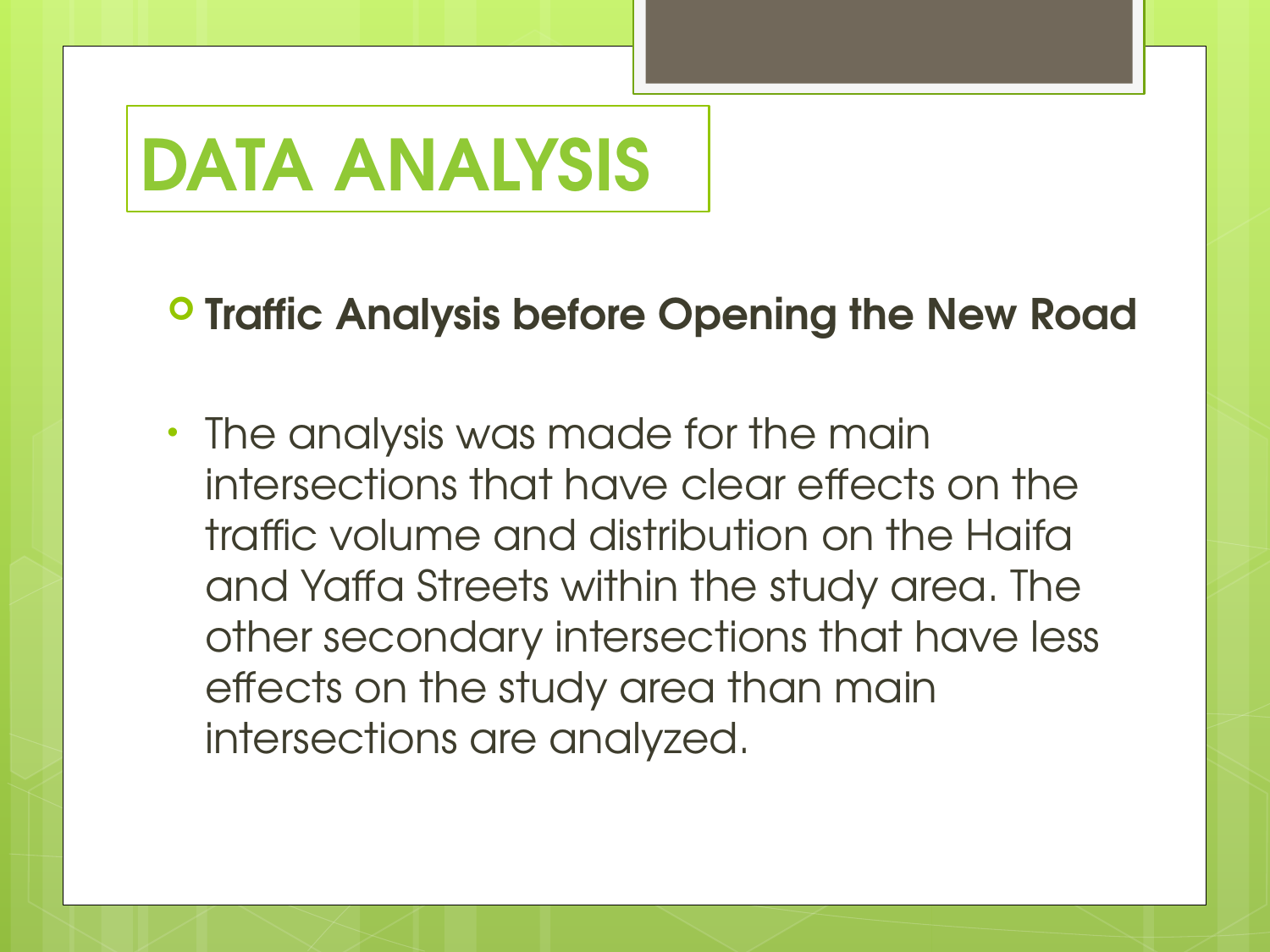

# Data Analysis

Traffic Analysis before Opening the New Road

The analysis was made for the main intersections that have clear effects on the traffic volume and distribution on the Haifa and Yaffa Streets within the study area. The other secondary intersections that have less effects on the study area than main intersections are analyzed.